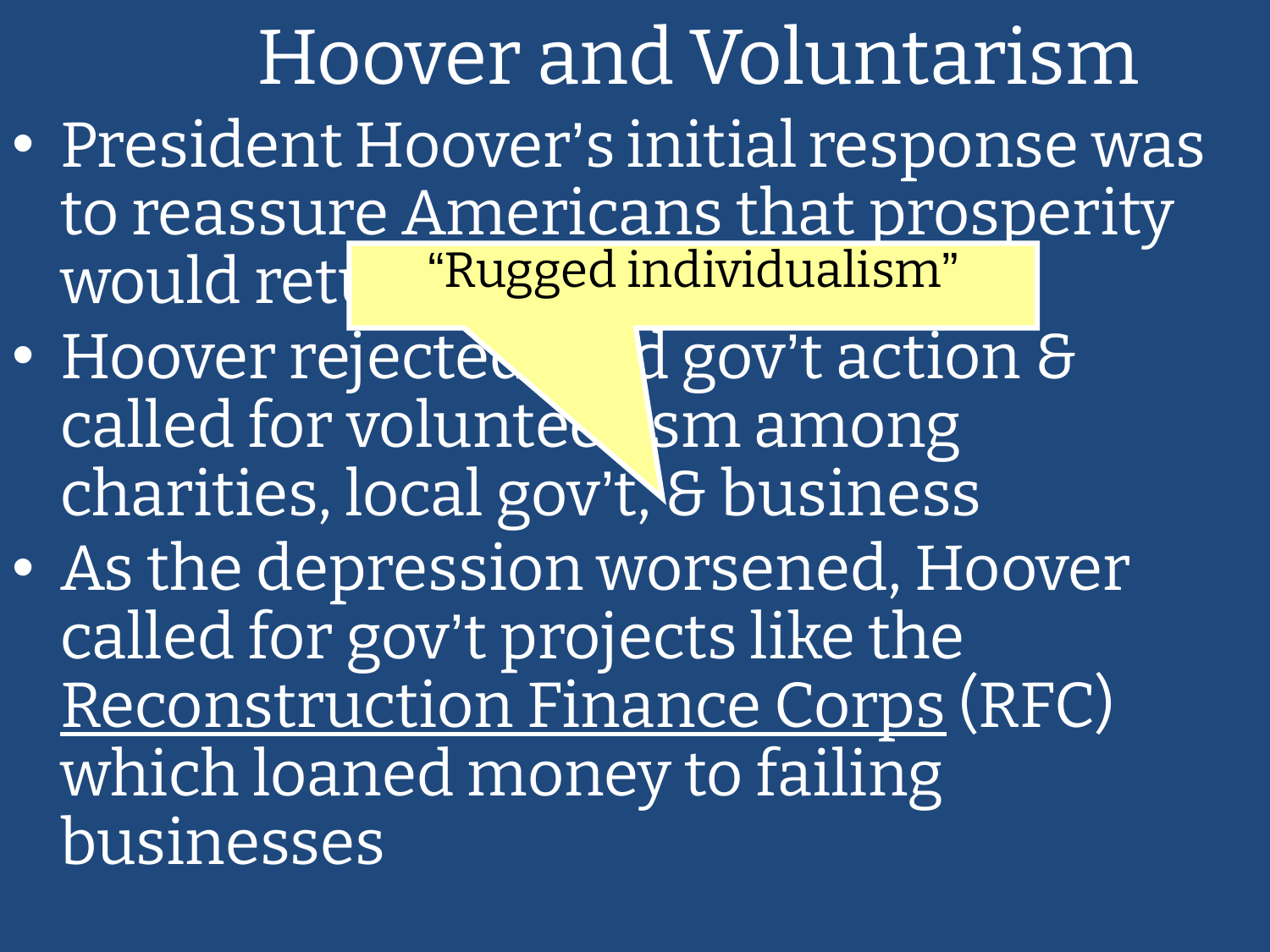

# Hoover and Voluntarism
President Hoover’s initial response was to reassure Americans that prosperity would return
Hoover rejected bold gov’t action & called for volunteerism among charities, local gov’t, & business
As the depression worsened, Hoover called for gov’t projects like the Reconstruction Finance Corps (RFC) which loaned money to failing businesses
“Rugged individualism”